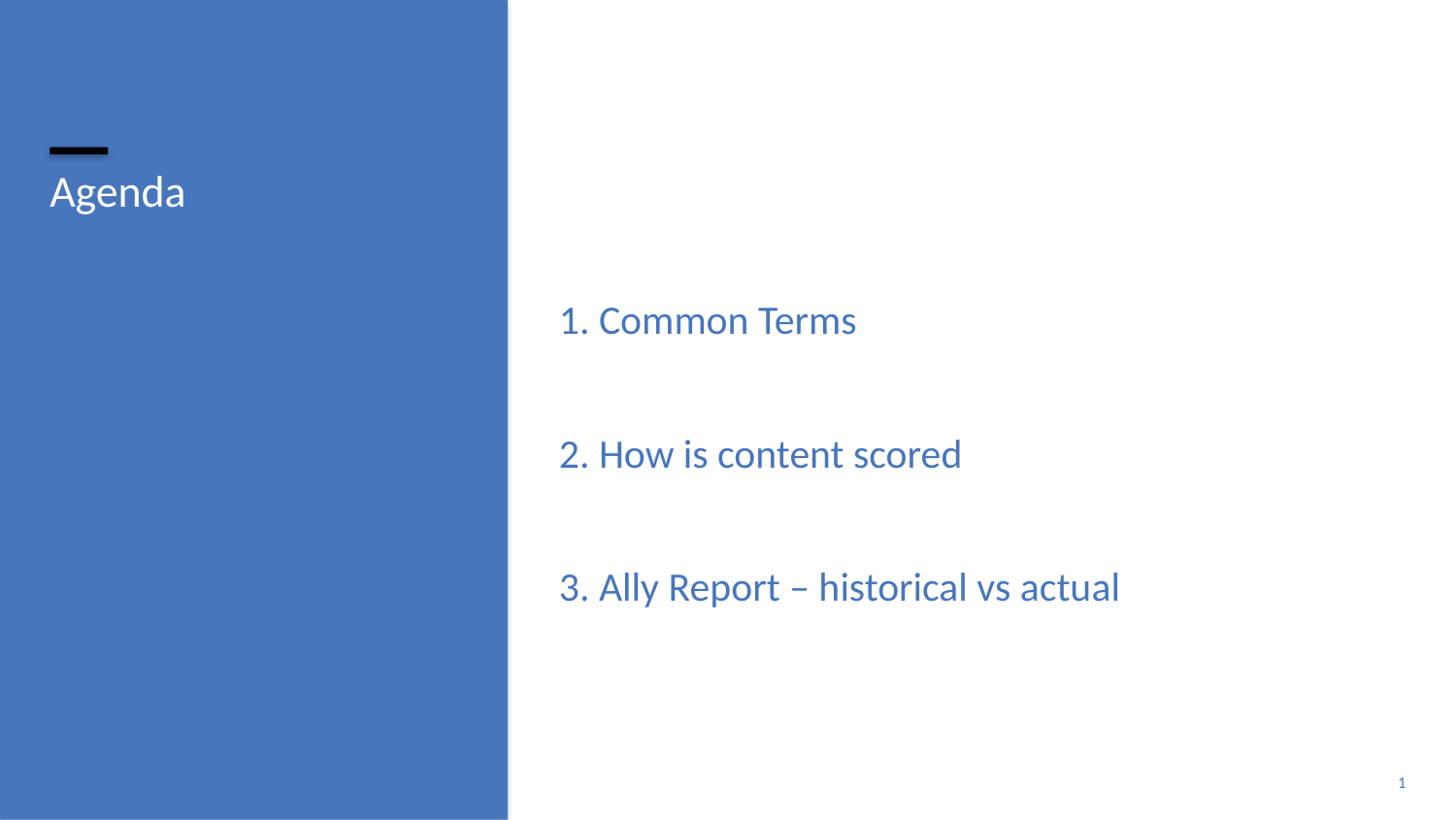

# Agenda
1. Common Terms
2. How is content scored
3. Ally Report – historical vs actual